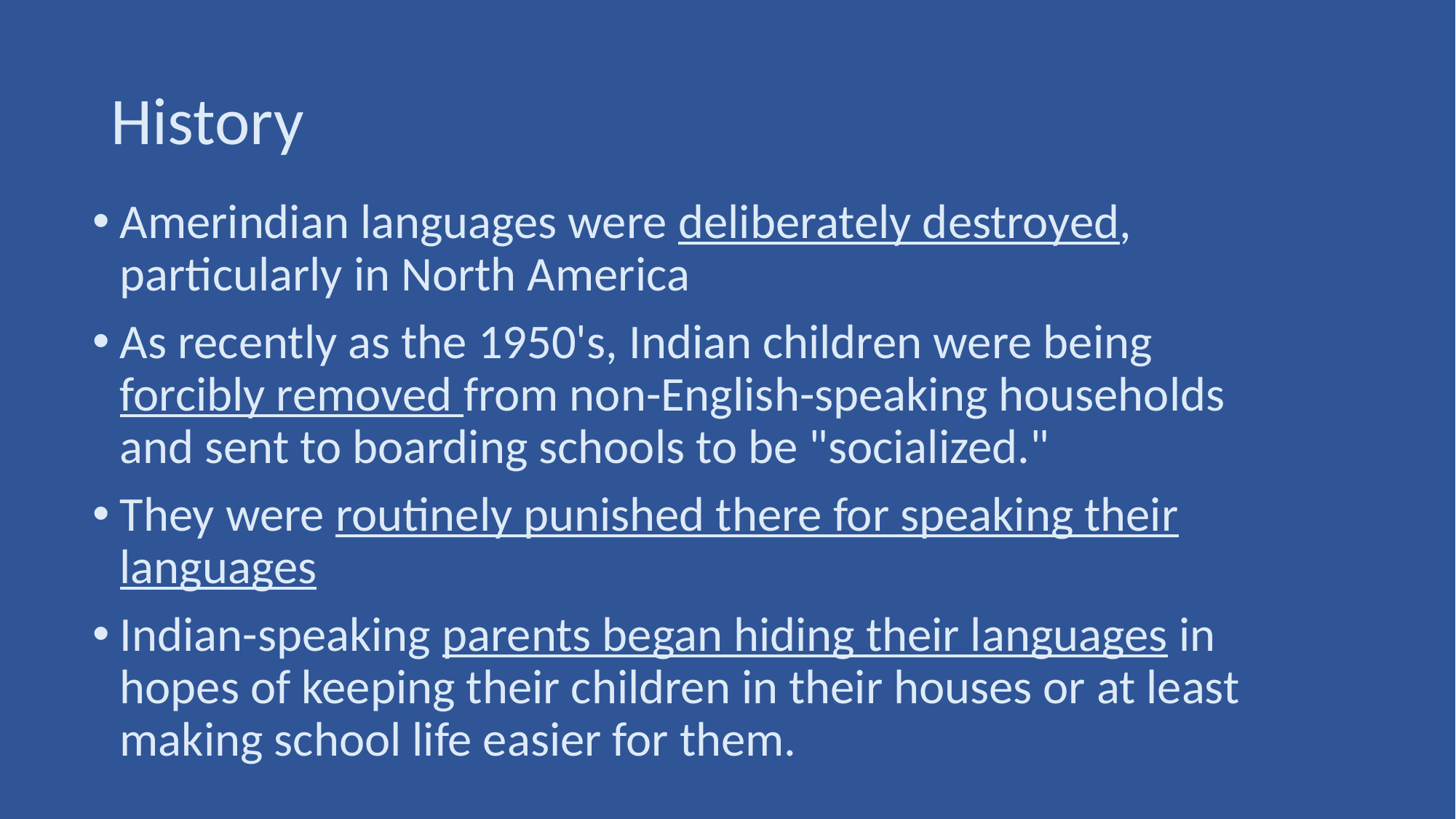

# History
Amerindian languages were deliberately destroyed, particularly in North America
As recently as the 1950's, Indian children were being forcibly removed from non-English-speaking households and sent to boarding schools to be "socialized."
They were routinely punished there for speaking their languages
Indian-speaking parents began hiding their languages in hopes of keeping their children in their houses or at least making school life easier for them.